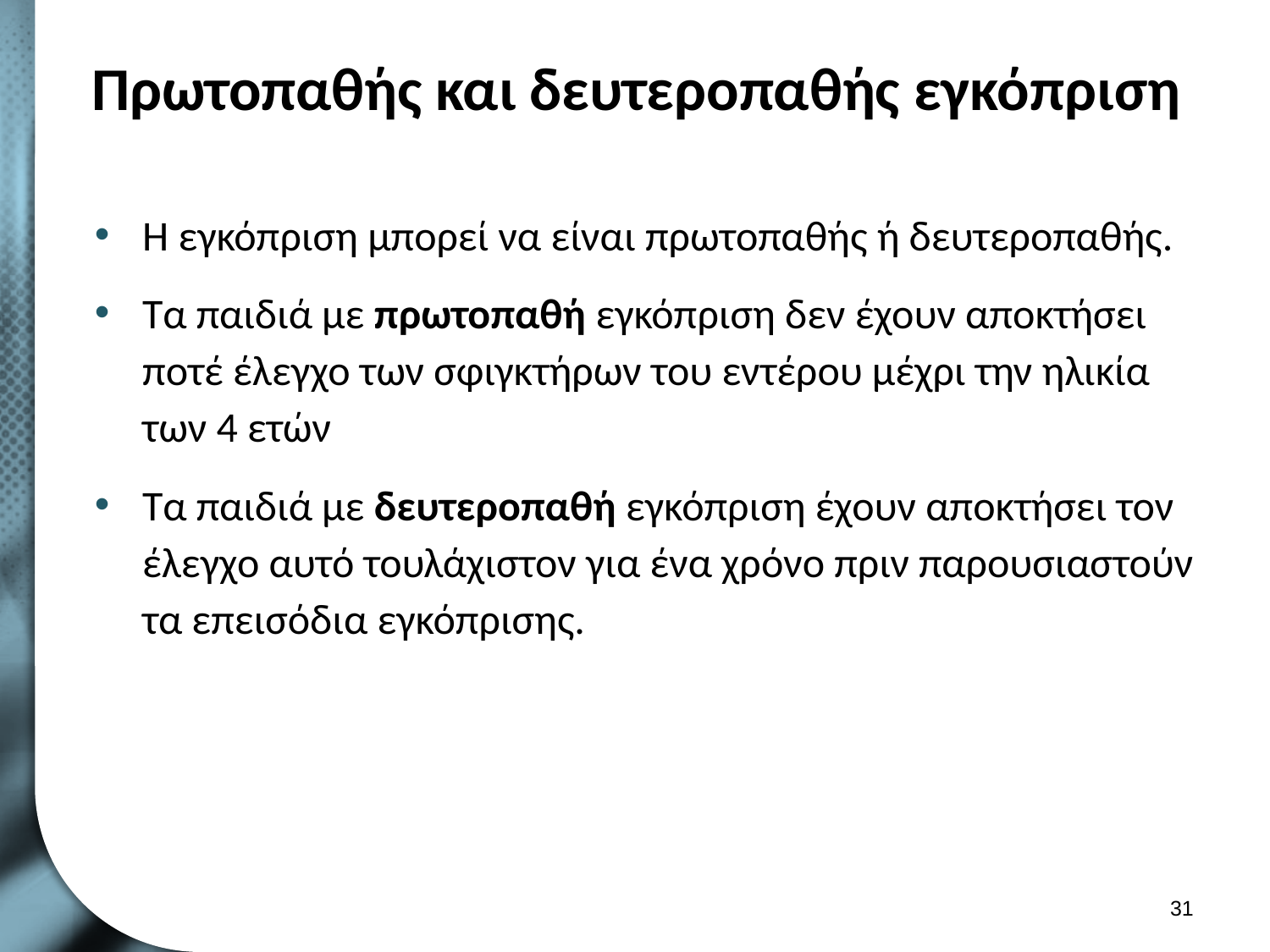

# Πρωτοπαθής και δευτεροπαθής εγκόπριση
Η εγκόπριση μπορεί να είναι πρωτοπαθής ή δευτεροπαθής.
Τα παιδιά με πρωτοπαθή εγκόπριση δεν έχουν αποκτήσει ποτέ έλεγχο των σφιγκτήρων του εντέρου μέχρι την ηλικία των 4 ετών
Τα παιδιά με δευτεροπαθή εγκόπριση έχουν αποκτήσει τον έλεγχο αυτό τουλάχιστον για ένα χρόνο πριν παρουσιαστούν τα επεισόδια εγκόπρισης.
31